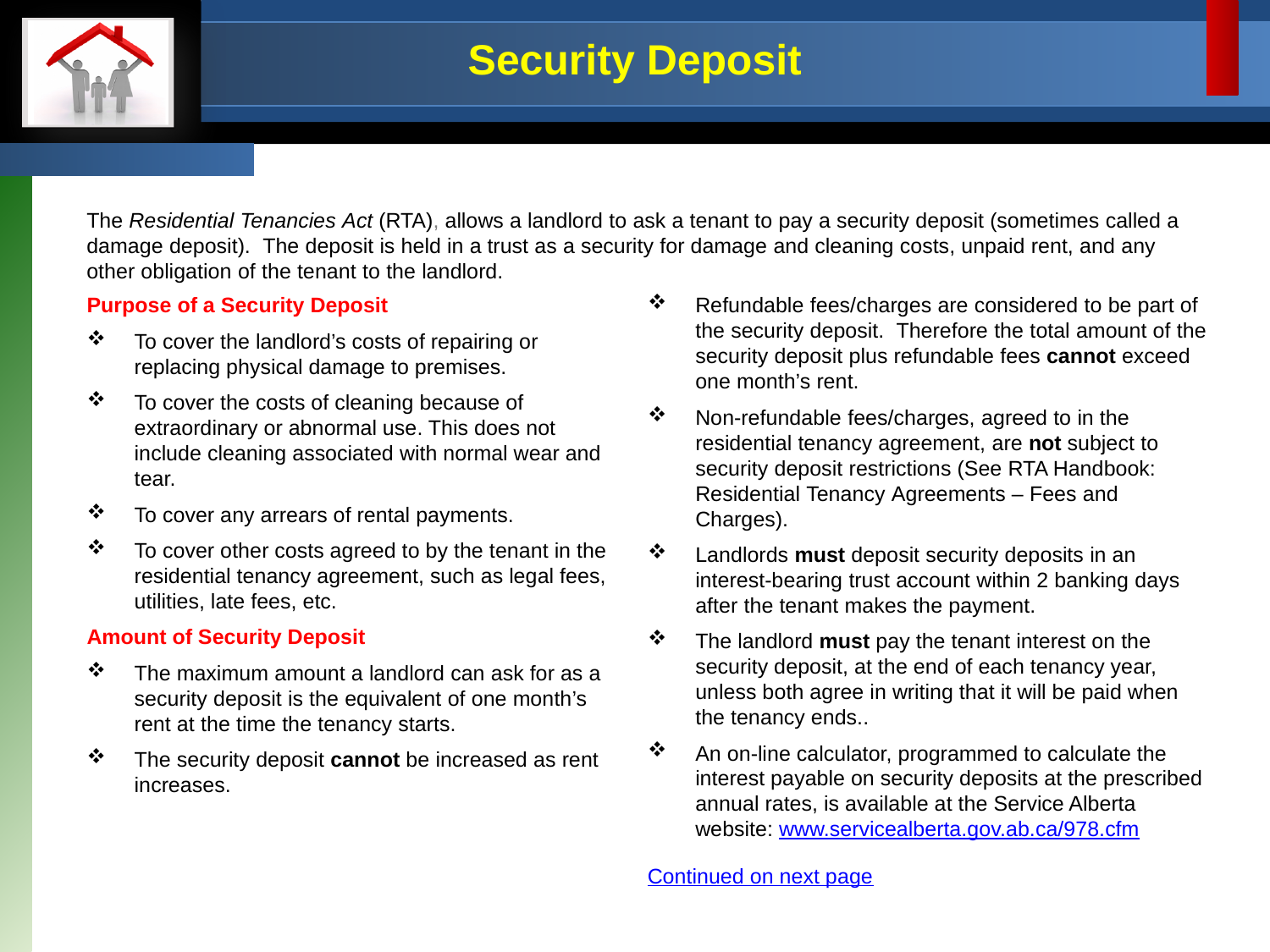

# Security Deposit
The Residential Tenancies Act (RTA), allows a landlord to ask a tenant to pay a security deposit (sometimes called a damage deposit).  The deposit is held in a trust as a security for damage and cleaning costs, unpaid rent, and any other obligation of the tenant to the landlord.
Purpose of a Security Deposit
To cover the landlord’s costs of repairing or replacing physical damage to premises.
To cover the costs of cleaning because of extraordinary or abnormal use. This does not include cleaning associated with normal wear and tear.
To cover any arrears of rental payments.
To cover other costs agreed to by the tenant in the residential tenancy agreement, such as legal fees, utilities, late fees, etc.
Amount of Security Deposit
The maximum amount a landlord can ask for as a security deposit is the equivalent of one month’s rent at the time the tenancy starts.
The security deposit cannot be increased as rent increases.

Refundable fees/charges are considered to be part of the security deposit.  Therefore the total amount of the security deposit plus refundable fees cannot exceed one month’s rent.
Non-refundable fees/charges, agreed to in the residential tenancy agreement, are not subject to security deposit restrictions (See RTA Handbook: Residential Tenancy Agreements – Fees and Charges).
Landlords must deposit security deposits in an interest-bearing trust account within 2 banking days after the tenant makes the payment.
The landlord must pay the tenant interest on the security deposit, at the end of each tenancy year, unless both agree in writing that it will be paid when the tenancy ends..
An on-line calculator, programmed to calculate the interest payable on security deposits at the prescribed annual rates, is available at the Service Alberta  website: www.servicealberta.gov.ab.ca/978.cfm
Continued on next page